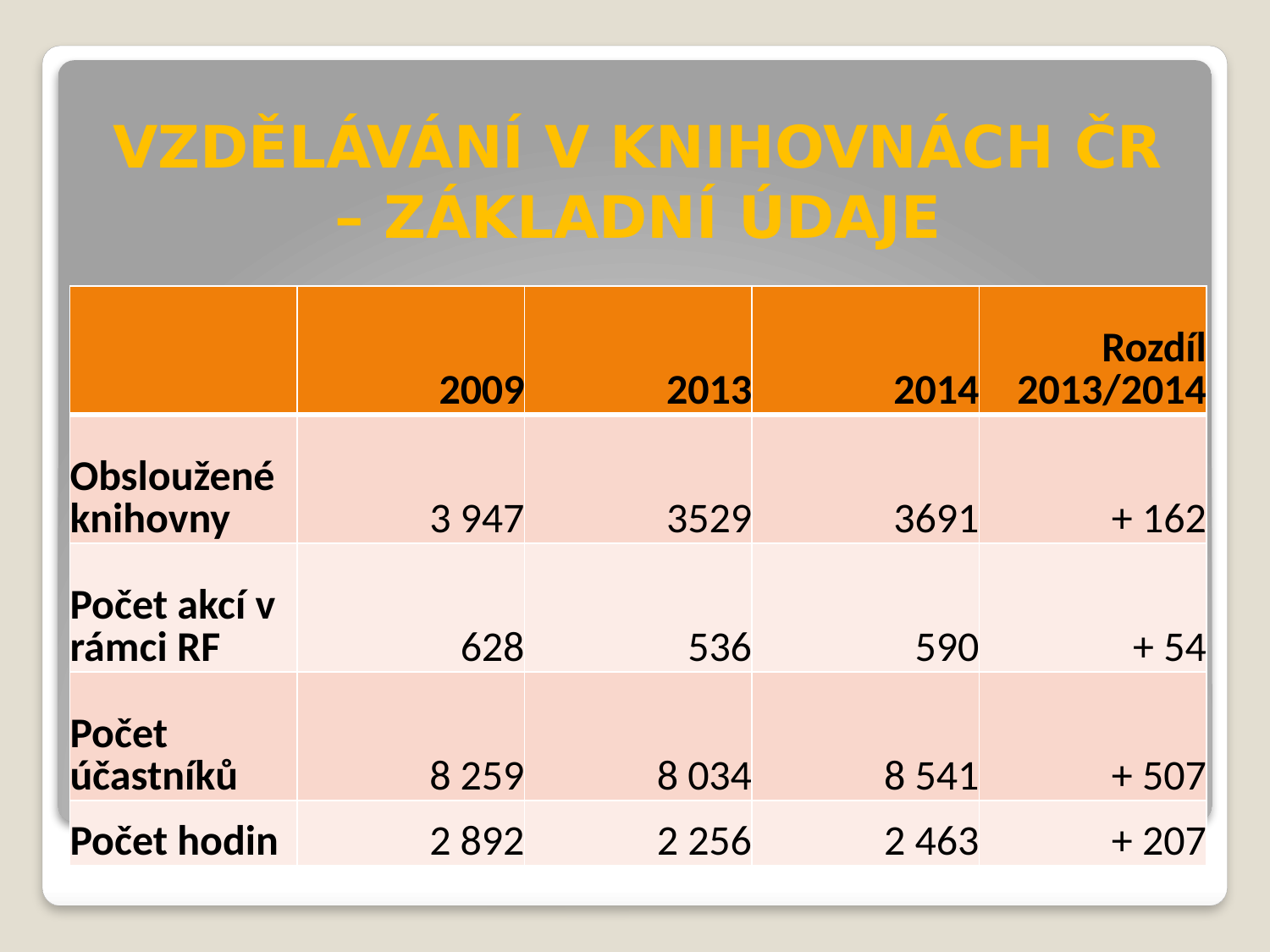

# VZDĚLÁVÁNÍ V KNIHOVNÁCH ČR – ZÁKLADNÍ ÚDAJE
|  | 2009 | 2013 | 2014 | Rozdíl 2013/2014 |
| --- | --- | --- | --- | --- |
| Obsloužené knihovny | 3 947 | 3529 | 3691 | + 162 |
| Počet akcí v rámci RF | 628 | 536 | 590 | + 54 |
| Počet účastníků | 8 259 | 8 034 | 8 541 | + 507 |
| Počet hodin | 2 892 | 2 256 | 2 463 | + 207 |